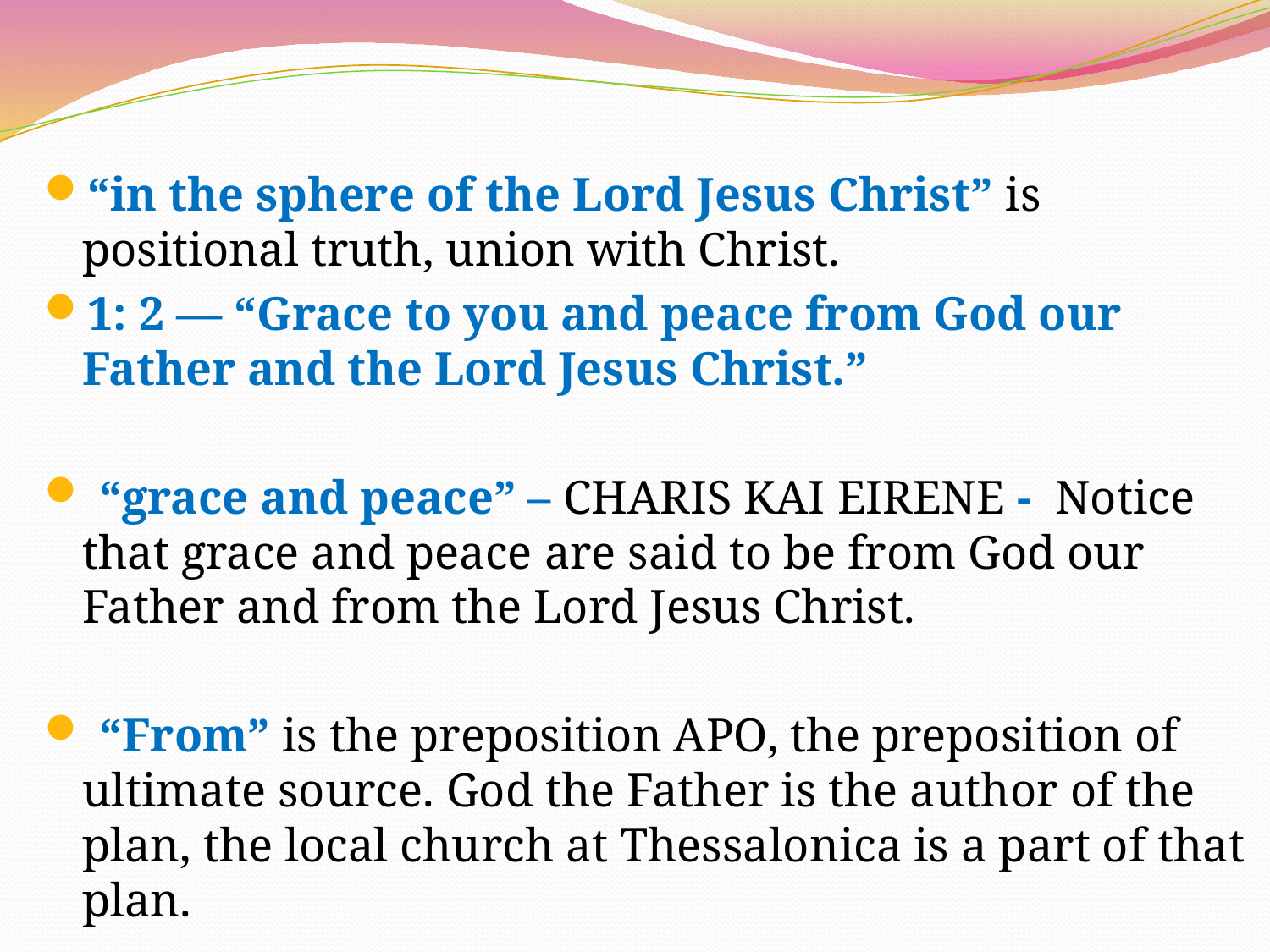

“in the sphere of the Lord Jesus Christ” is positional truth, union with Christ.
1: 2 — “Grace to you and peace from God our Father and the Lord Jesus Christ.”

 “grace and peace” – CHARIS KAI EIRENE -  Notice that grace and peace are said to be from God our Father and from the Lord Jesus Christ.

 “From” is the preposition APO, the preposition of ultimate source. God the Father is the author of the plan, the local church at Thessalonica is a part of that plan.